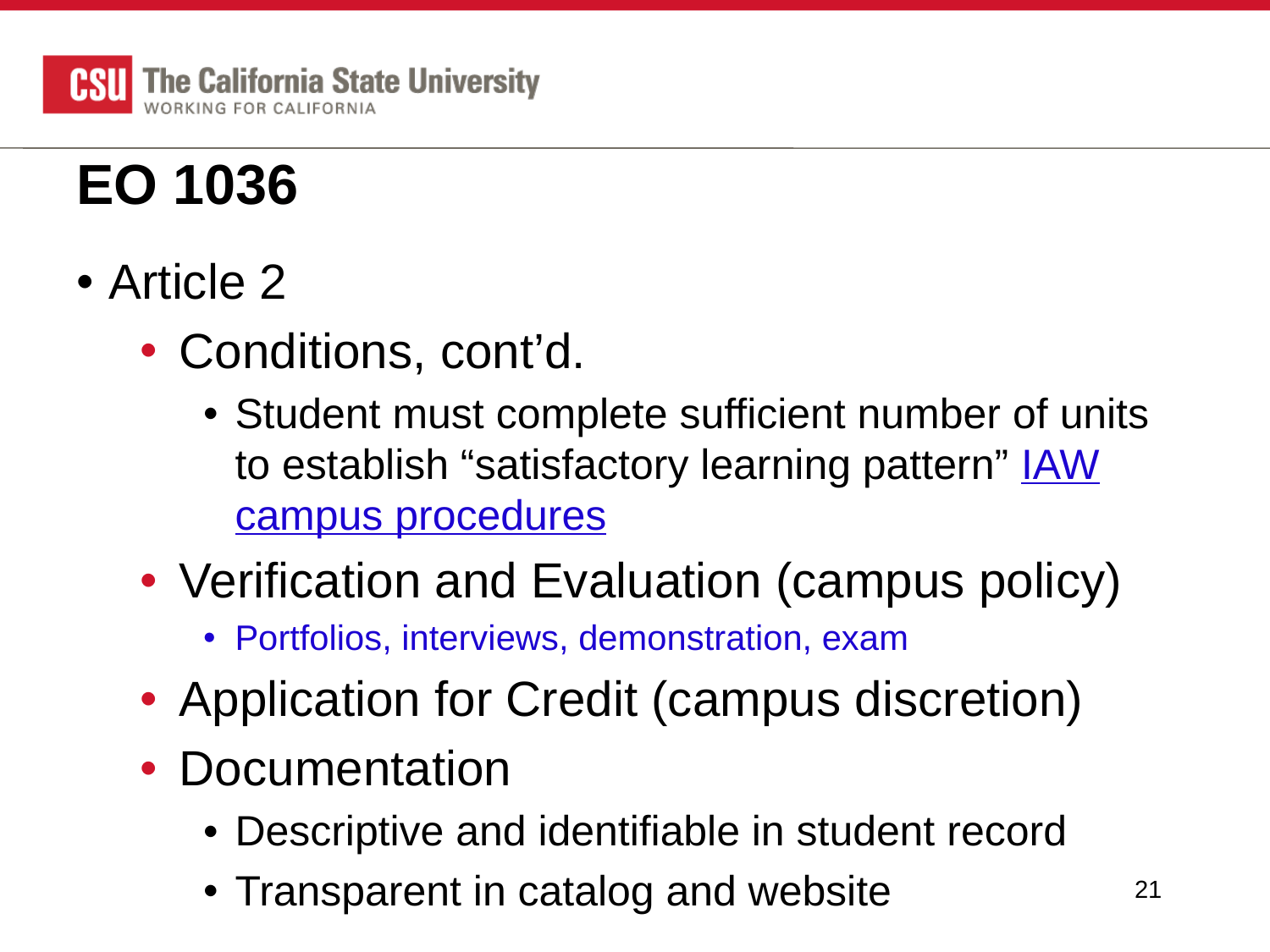

# EO 1036
Article 2
Conditions, cont’d.
Student must complete sufficient number of units to establish “satisfactory learning pattern” IAW campus procedures
Verification and Evaluation (campus policy)
Portfolios, interviews, demonstration, exam
Application for Credit (campus discretion)
Documentation
Descriptive and identifiable in student record
Transparent in catalog and website
21